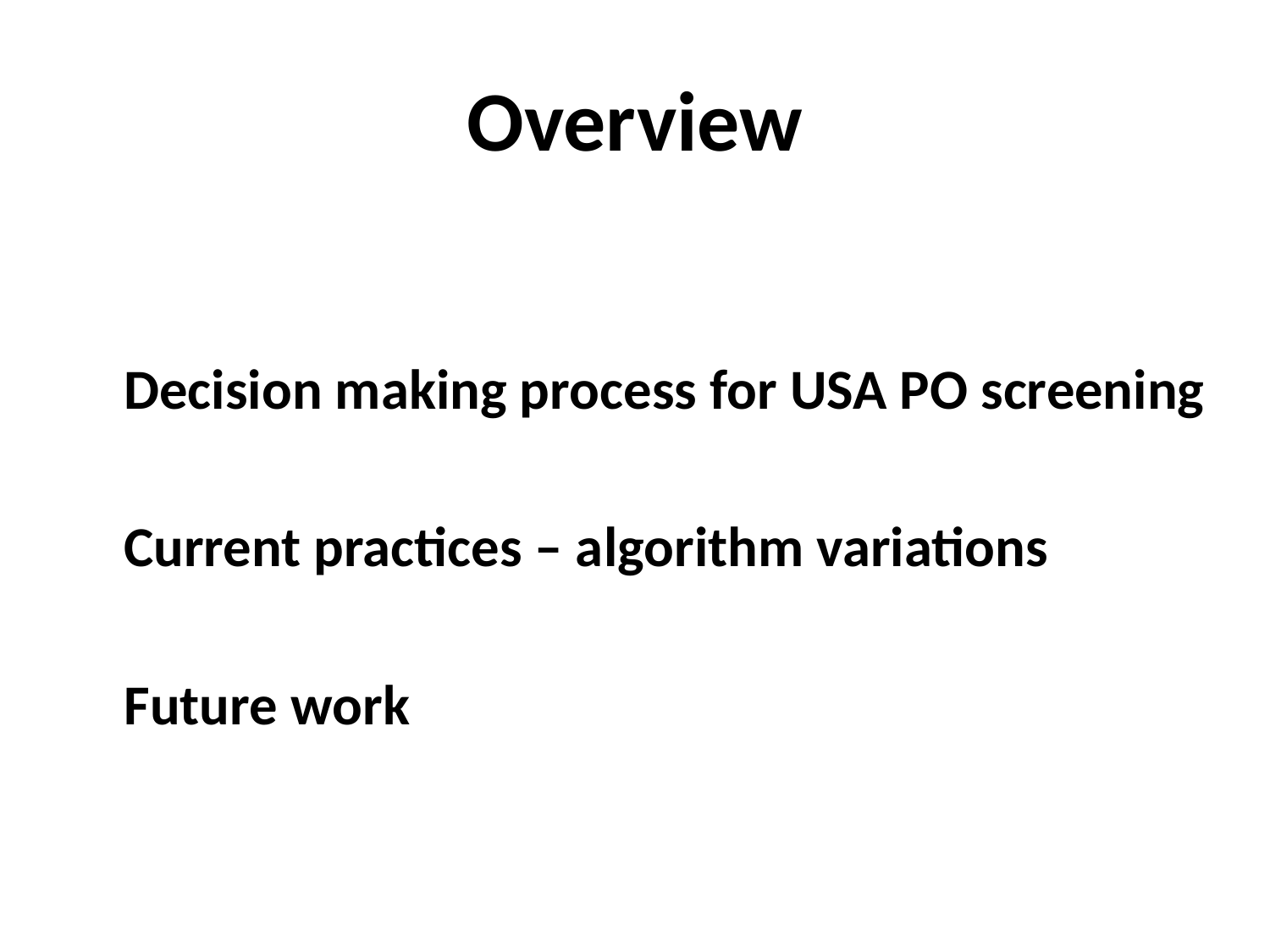

# Overview

	Decision making process for USA PO screening

	Current practices – algorithm variations

	Future work